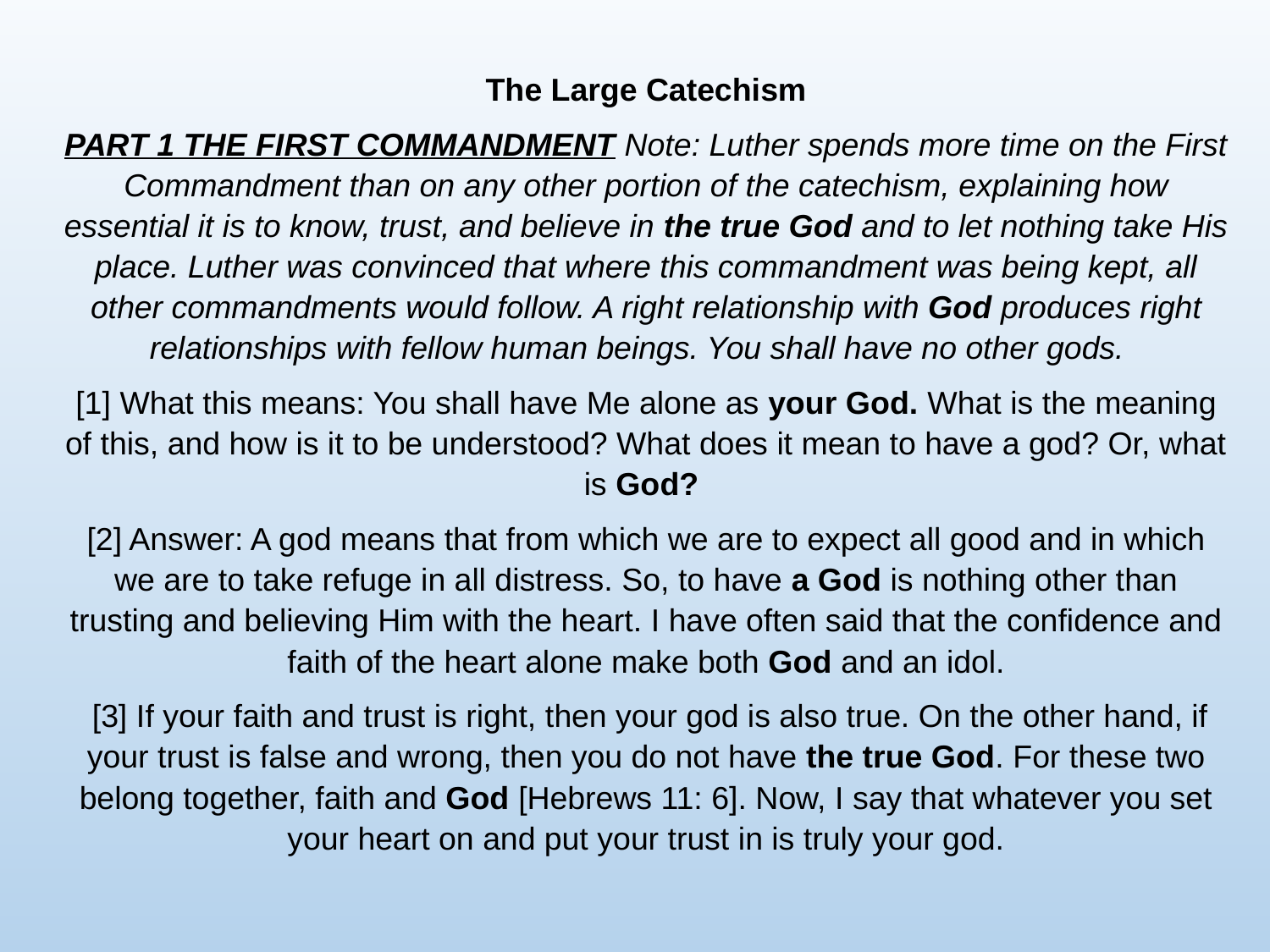

The Large Catechism
PART 1 THE FIRST COMMANDMENT Note: Luther spends more time on the First Commandment than on any other portion of the catechism, explaining how essential it is to know, trust, and believe in the true God and to let nothing take His place. Luther was convinced that where this commandment was being kept, all other commandments would follow. A right relationship with God produces right relationships with fellow human beings. You shall have no other gods.
[1] What this means: You shall have Me alone as your God. What is the meaning of this, and how is it to be understood? What does it mean to have a god? Or, what is God?
[2] Answer: A god means that from which we are to expect all good and in which we are to take refuge in all distress. So, to have a God is nothing other than trusting and believing Him with the heart. I have often said that the confidence and faith of the heart alone make both God and an idol.
 [3] If your faith and trust is right, then your god is also true. On the other hand, if your trust is false and wrong, then you do not have the true God. For these two belong together, faith and God [Hebrews 11: 6]. Now, I say that whatever you set your heart on and put your trust in is truly your god.